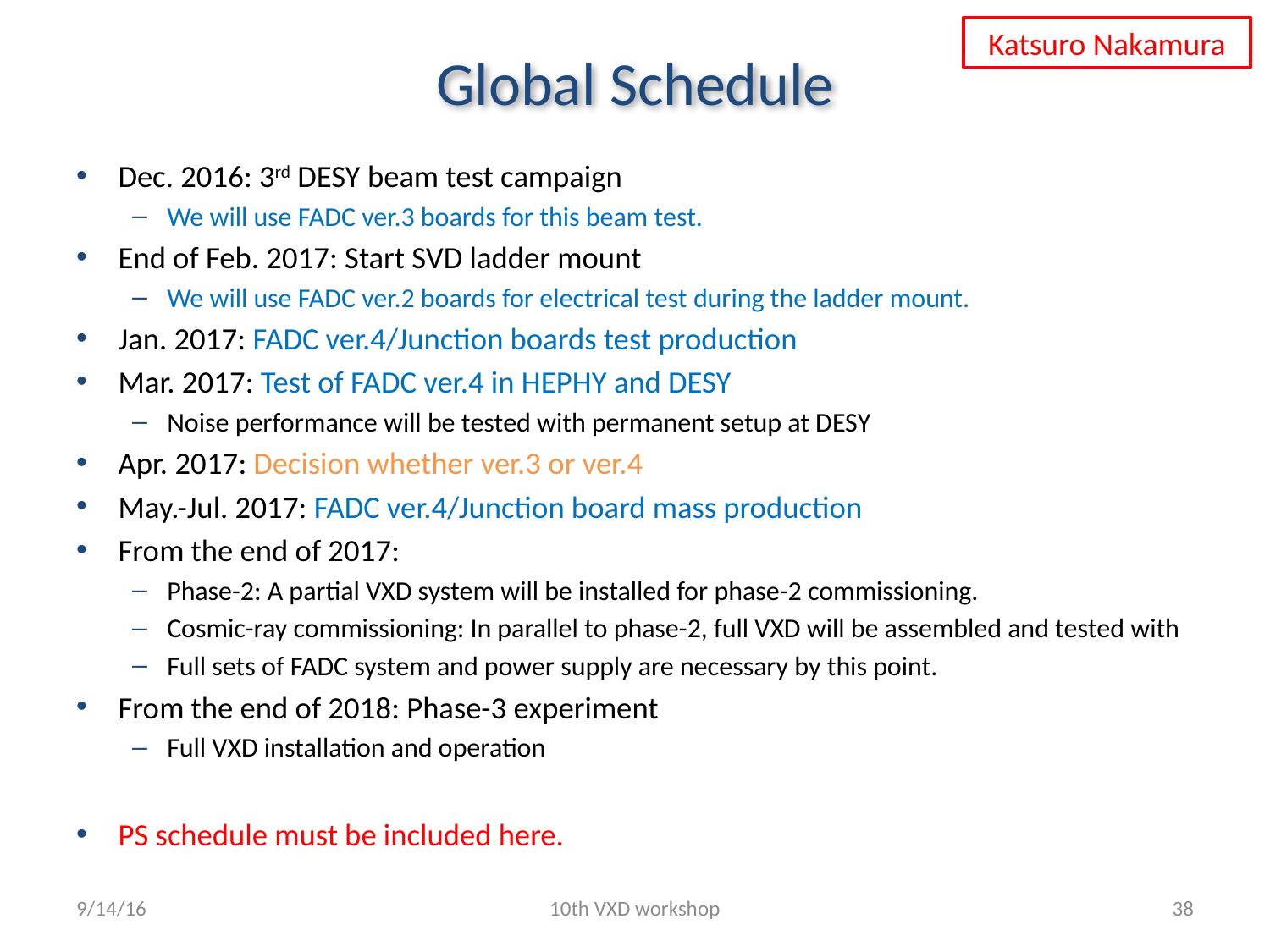

Katsuro Nakamura
# Global Schedule
Dec. 2016: 3rd DESY beam test campaign
We will use FADC ver.3 boards for this beam test.
End of Feb. 2017: Start SVD ladder mount
We will use FADC ver.2 boards for electrical test during the ladder mount.
Jan. 2017: FADC ver.4/Junction boards test production
Mar. 2017: Test of FADC ver.4 in HEPHY and DESY
Noise performance will be tested with permanent setup at DESY
Apr. 2017: Decision whether ver.3 or ver.4
May.-Jul. 2017: FADC ver.4/Junction board mass production
From the end of 2017:
Phase-2: A partial VXD system will be installed for phase-2 commissioning.
Cosmic-ray commissioning: In parallel to phase-2, full VXD will be assembled and tested with
Full sets of FADC system and power supply are necessary by this point.
From the end of 2018: Phase-3 experiment
Full VXD installation and operation

PS schedule must be included here.
9/14/16
10th VXD workshop
38